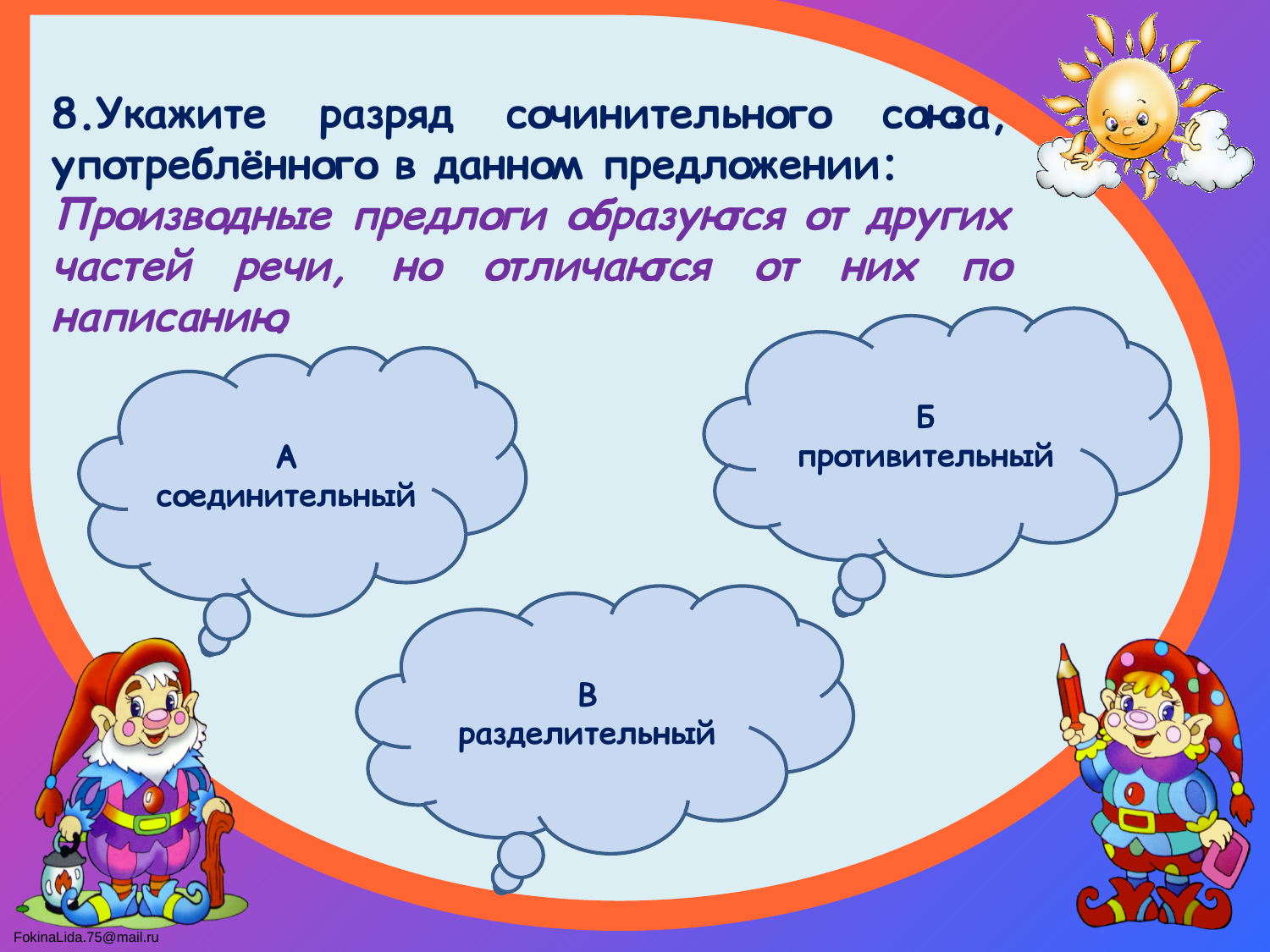

8.Укажите разряд сочинительного союза, употреблённого в данном предложении:
Производные предлоги образуются от других частей речи, но отличаются от них по написанию.

Б
противительный
А
соединительный
В
разделительный